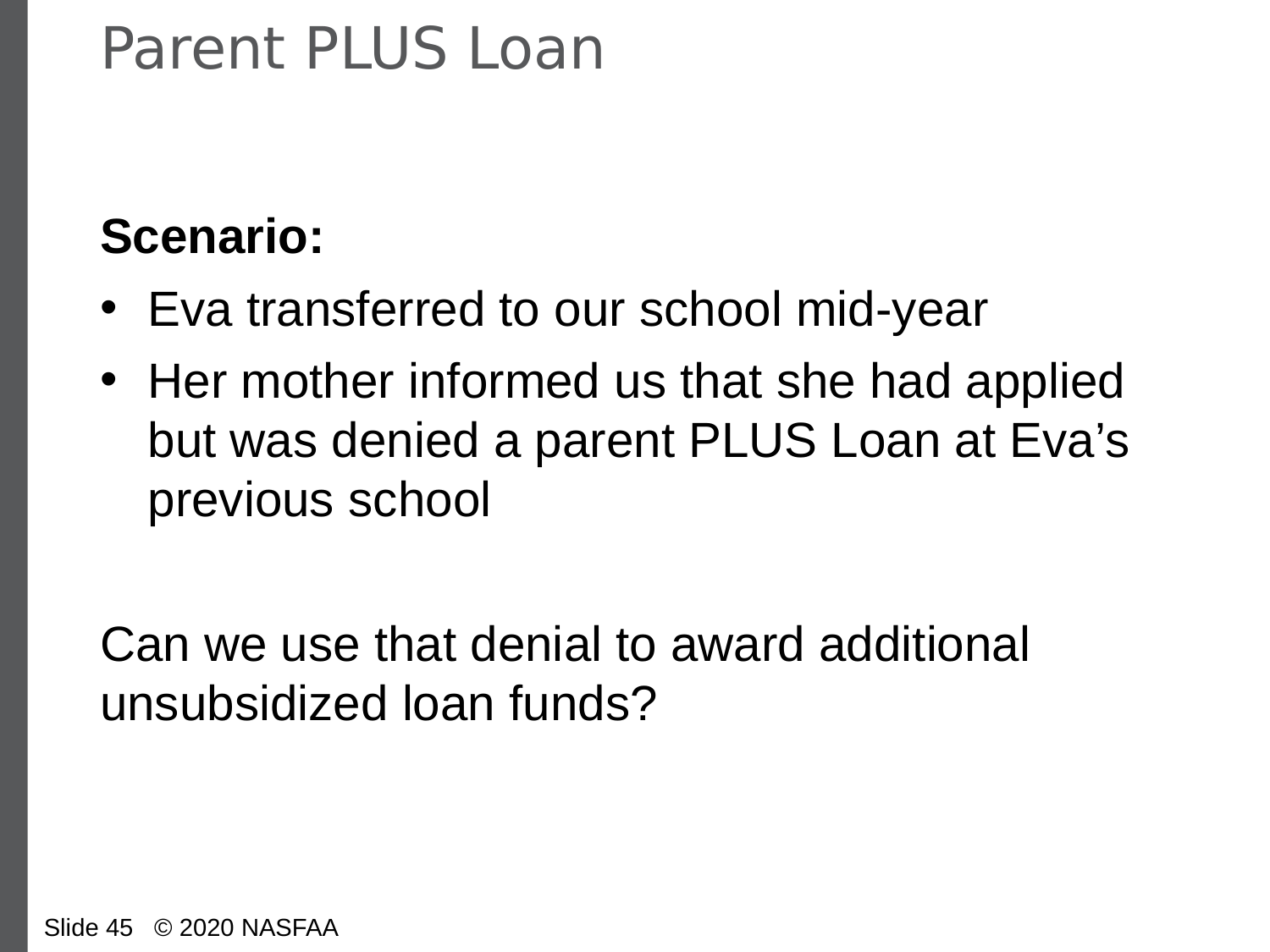

# Parent PLUS Loan
Scenario:
Eva transferred to our school mid-year
Her mother informed us that she had applied but was denied a parent PLUS Loan at Eva’s previous school

Can we use that denial to award additional unsubsidized loan funds?
Slide 45   © 2020 NASFAA